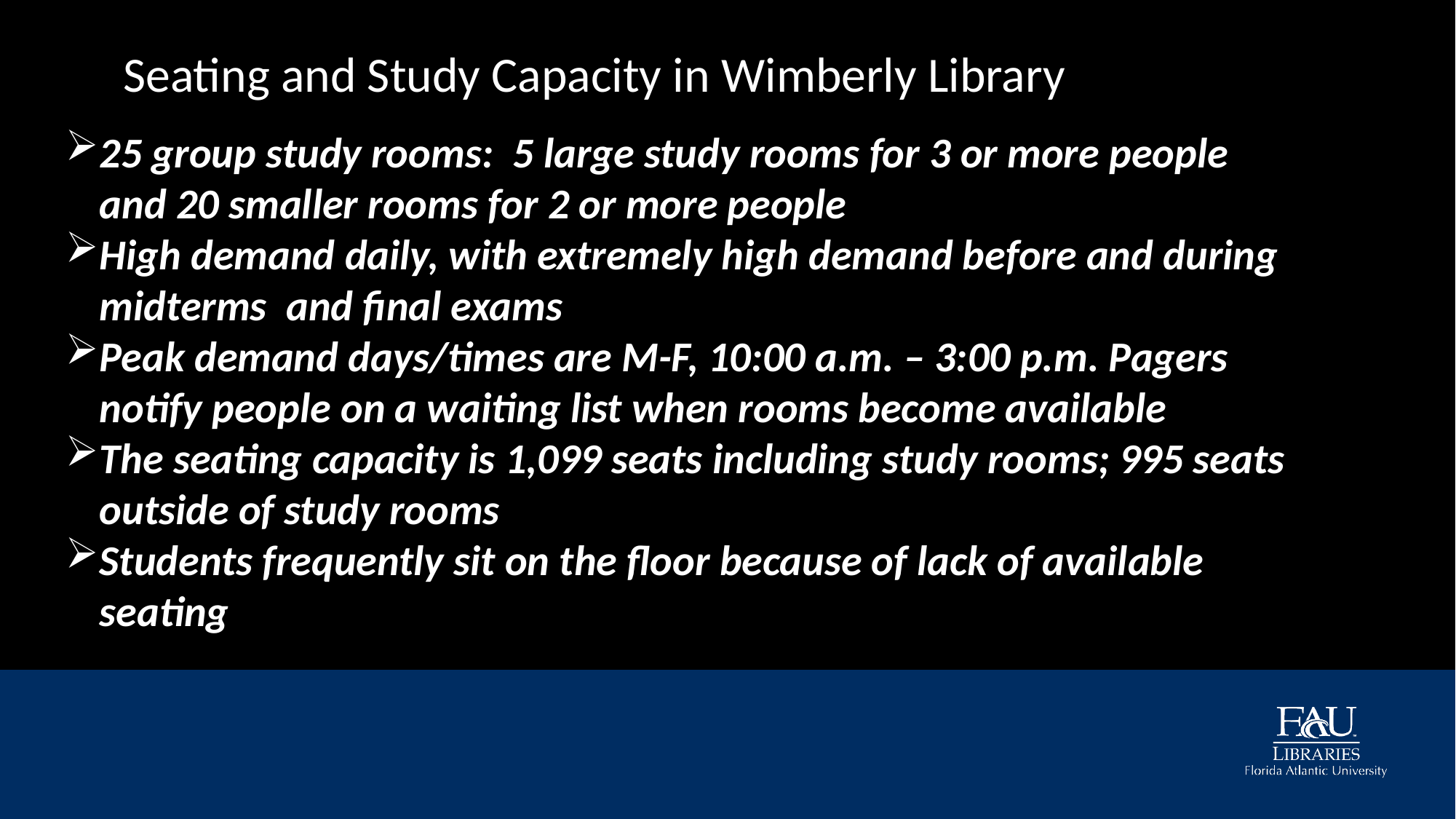

# Seating and Study Capacity in Wimberly Library
25 group study rooms:  5 large study rooms for 3 or more people and 20 smaller rooms for 2 or more people
High demand daily, with extremely high demand before and during midterms  and final exams
Peak demand days/times are M-F, 10:00 a.m. – 3:00 p.m. Pagers notify people on a waiting list when rooms become available
The seating capacity is 1,099 seats including study rooms; 995 seats outside of study rooms
Students frequently sit on the floor because of lack of available seating